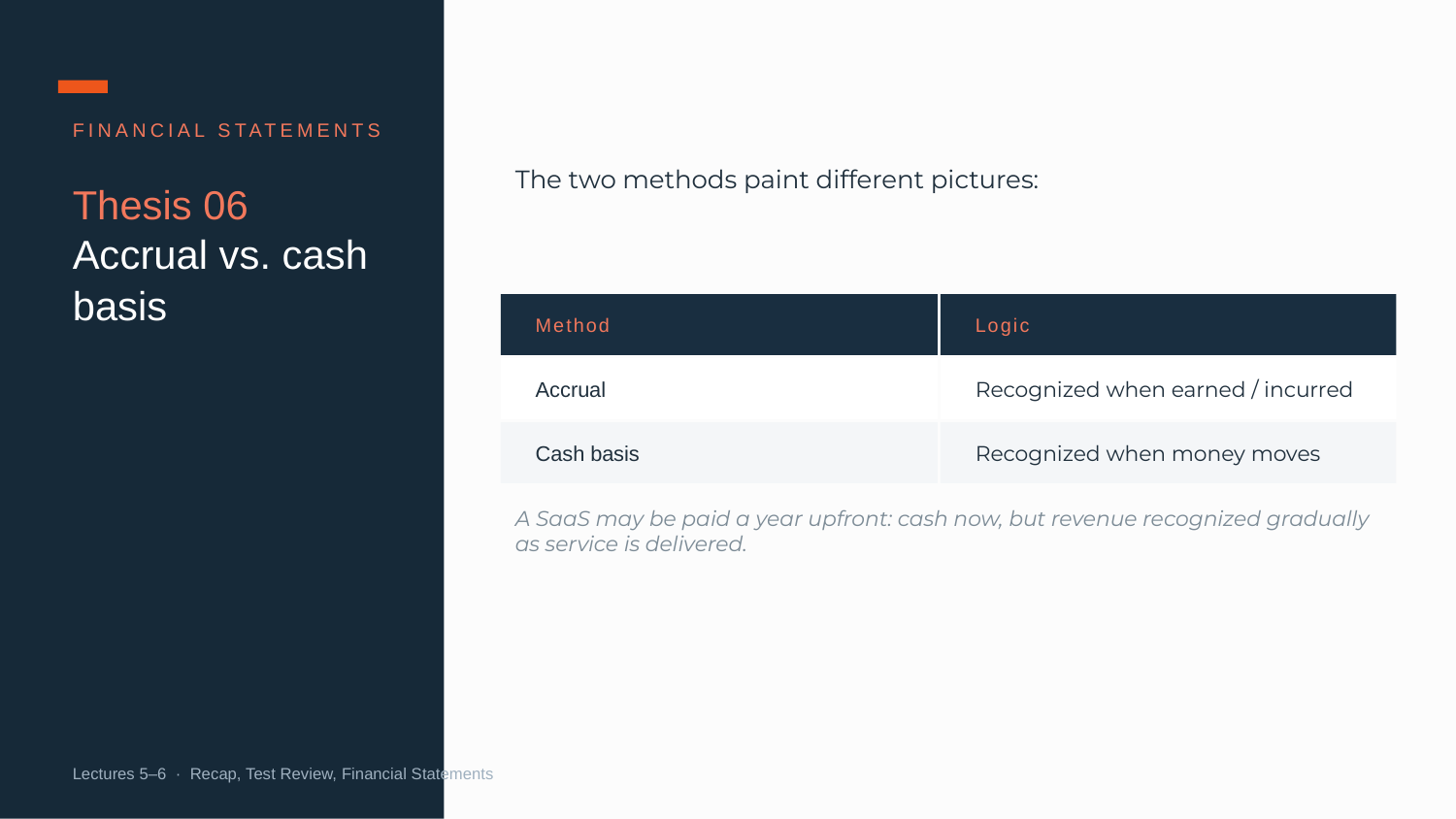

FINANCIAL STATEMENTS
The two methods paint different pictures:
Thesis 06
Accrual vs. cash basis

Method

Logic

Accrual

Recognized when earned / incurred

Cash basis

Recognized when money moves
A SaaS may be paid a year upfront: cash now, but revenue recognized gradually as service is delivered.
Lectures 5–6  ·  Recap, Test Review, Financial Statements